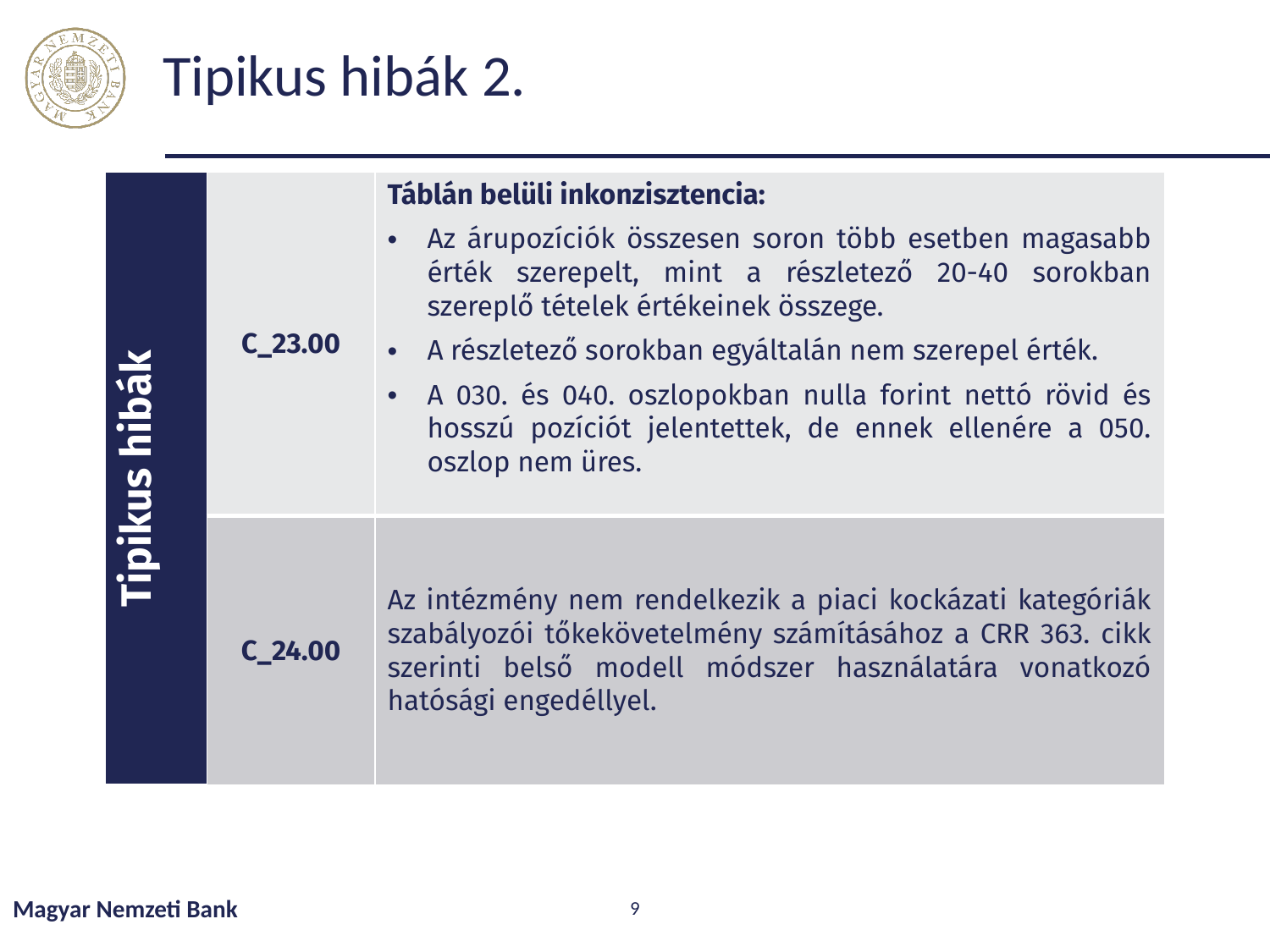

# Tipikus hibák 2.
| Tipikus hibák | C\_23.00 | Táblán belüli inkonzisztencia: Az árupozíciók összesen soron több esetben magasabb érték szerepelt, mint a részletező 20-40 sorokban szereplő tételek értékeinek összege. A részletező sorokban egyáltalán nem szerepel érték. A 030. és 040. oszlopokban nulla forint nettó rövid és hosszú pozíciót jelentettek, de ennek ellenére a 050. oszlop nem üres. |
| --- | --- | --- |
|  | C\_24.00 | Az intézmény nem rendelkezik a piaci kockázati kategóriák szabályozói tőkekövetelmény számításához a CRR 363. cikk szerinti belső modell módszer használatára vonatkozó hatósági engedéllyel. |

Magyar Nemzeti Bank
9